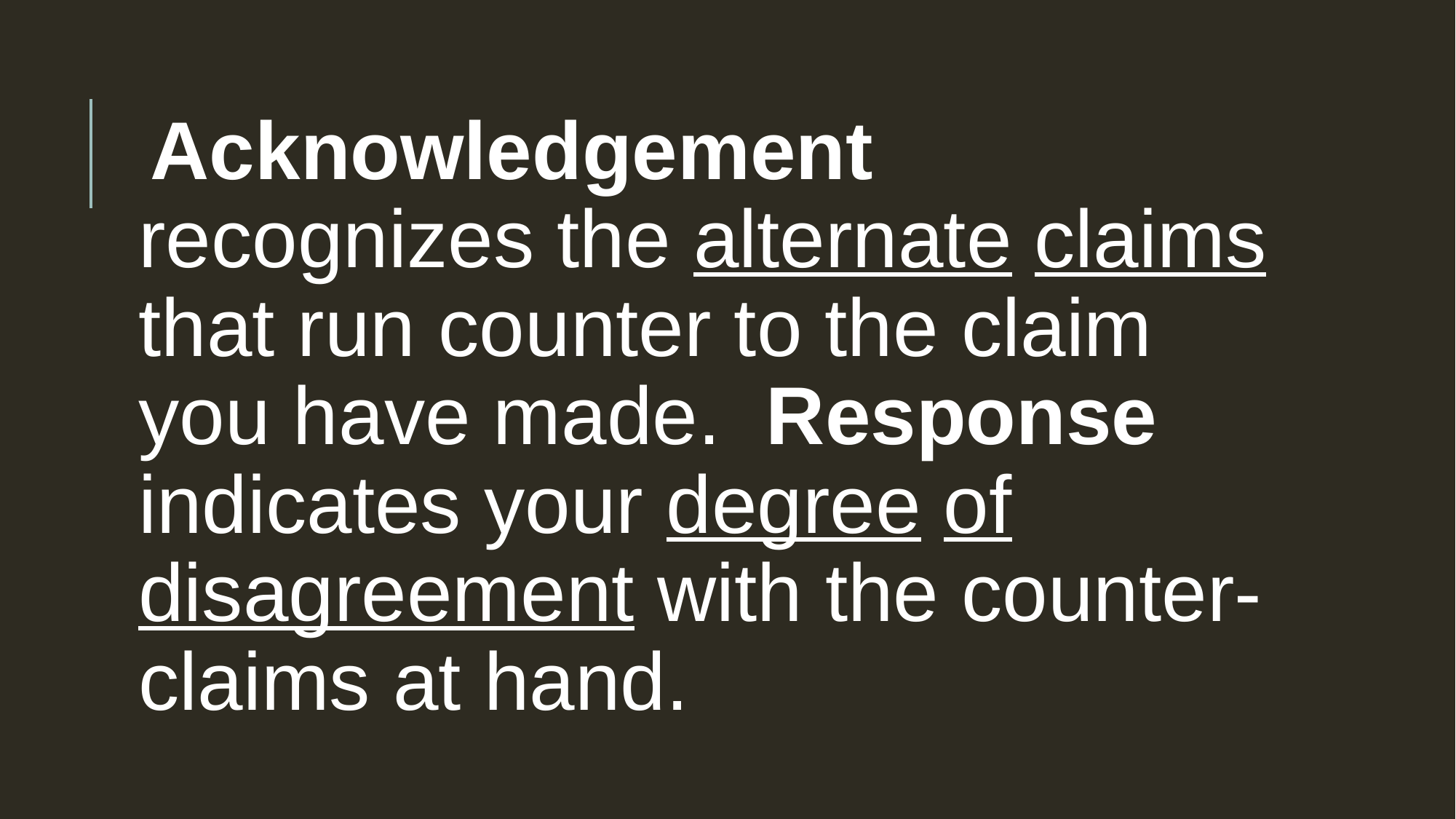

Acknowledgement recognizes the alternate claims that run counter to the claim you have made.  Response indicates your degree of disagreement with the counter-claims at hand.